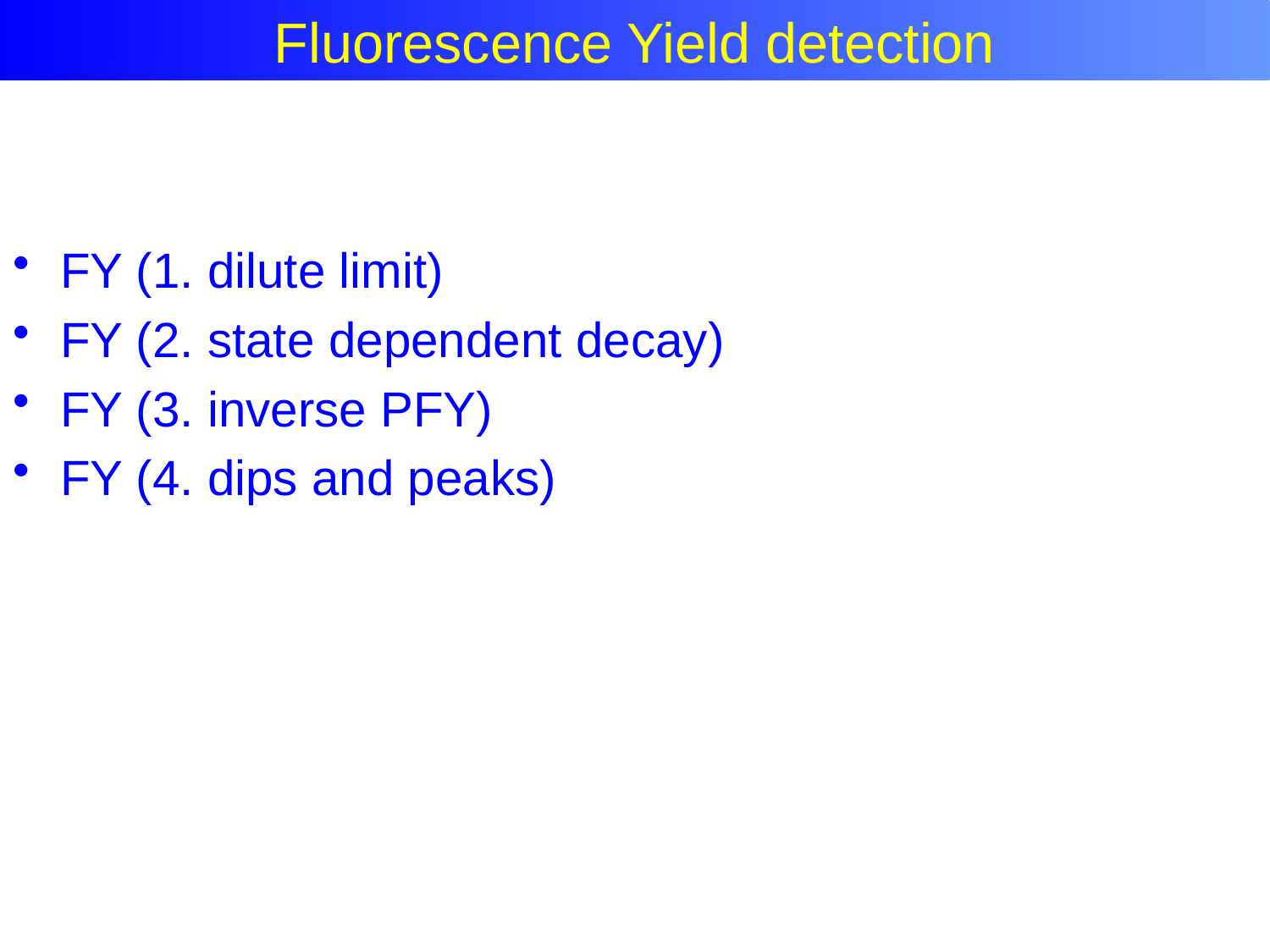

Fluorescence Yield detection
FY (1. dilute limit)
FY (2. state dependent decay)
FY (3. inverse PFY)
FY (4. dips and peaks)